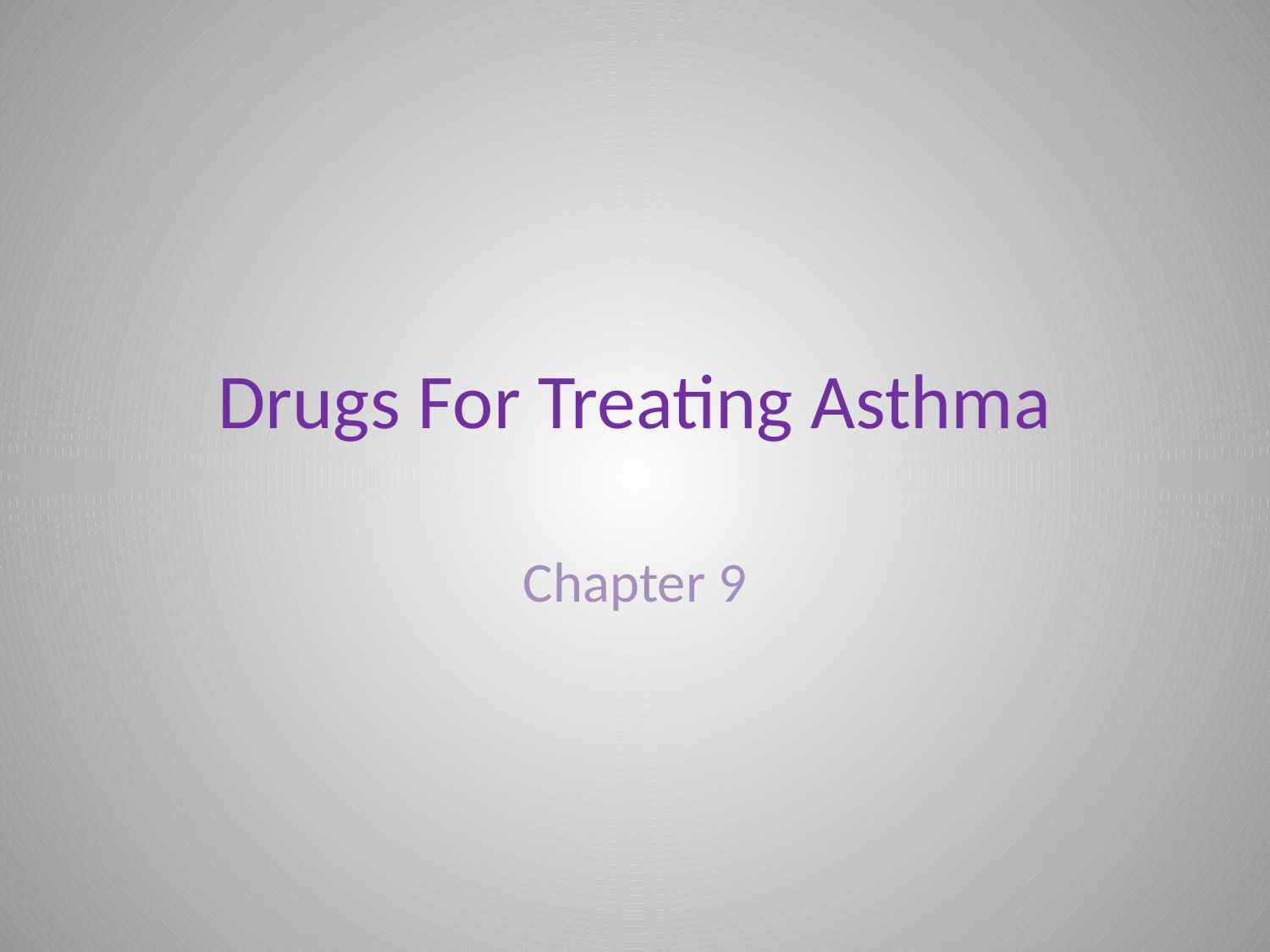

# Drugs For Treating Asthma
Chapter 9